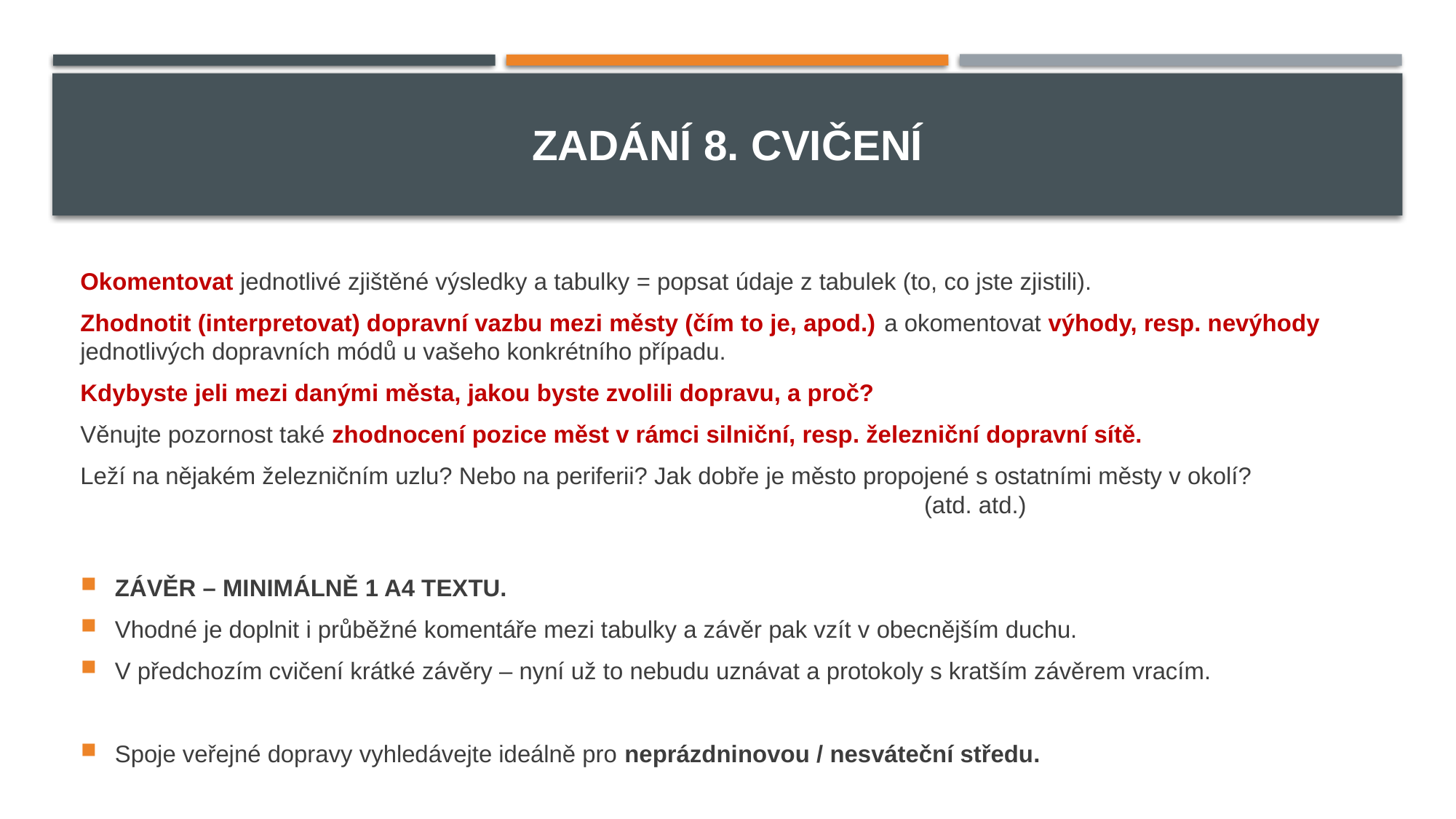

# Zadání 8. cvičení
Okomentovat jednotlivé zjištěné výsledky a tabulky = popsat údaje z tabulek (to, co jste zjistili).
Zhodnotit (interpretovat) dopravní vazbu mezi městy (čím to je, apod.) a okomentovat výhody, resp. nevýhody jednotlivých dopravních módů u vašeho konkrétního případu.
Kdybyste jeli mezi danými města, jakou byste zvolili dopravu, a proč?
Věnujte pozornost také zhodnocení pozice měst v rámci silniční, resp. železniční dopravní sítě.
Leží na nějakém železničním uzlu? Nebo na periferii? Jak dobře je město propojené s ostatními městy v okolí?
                                                                                                                              (atd. atd.)

ZÁVĚR – MINIMÁLNĚ 1 A4 TEXTU.
Vhodné je doplnit i průběžné komentáře mezi tabulky a závěr pak vzít v obecnějším duchu.
V předchozím cvičení krátké závěry – nyní už to nebudu uznávat a protokoly s kratším závěrem vracím.

Spoje veřejné dopravy vyhledávejte ideálně pro neprázdninovou / nesváteční středu.